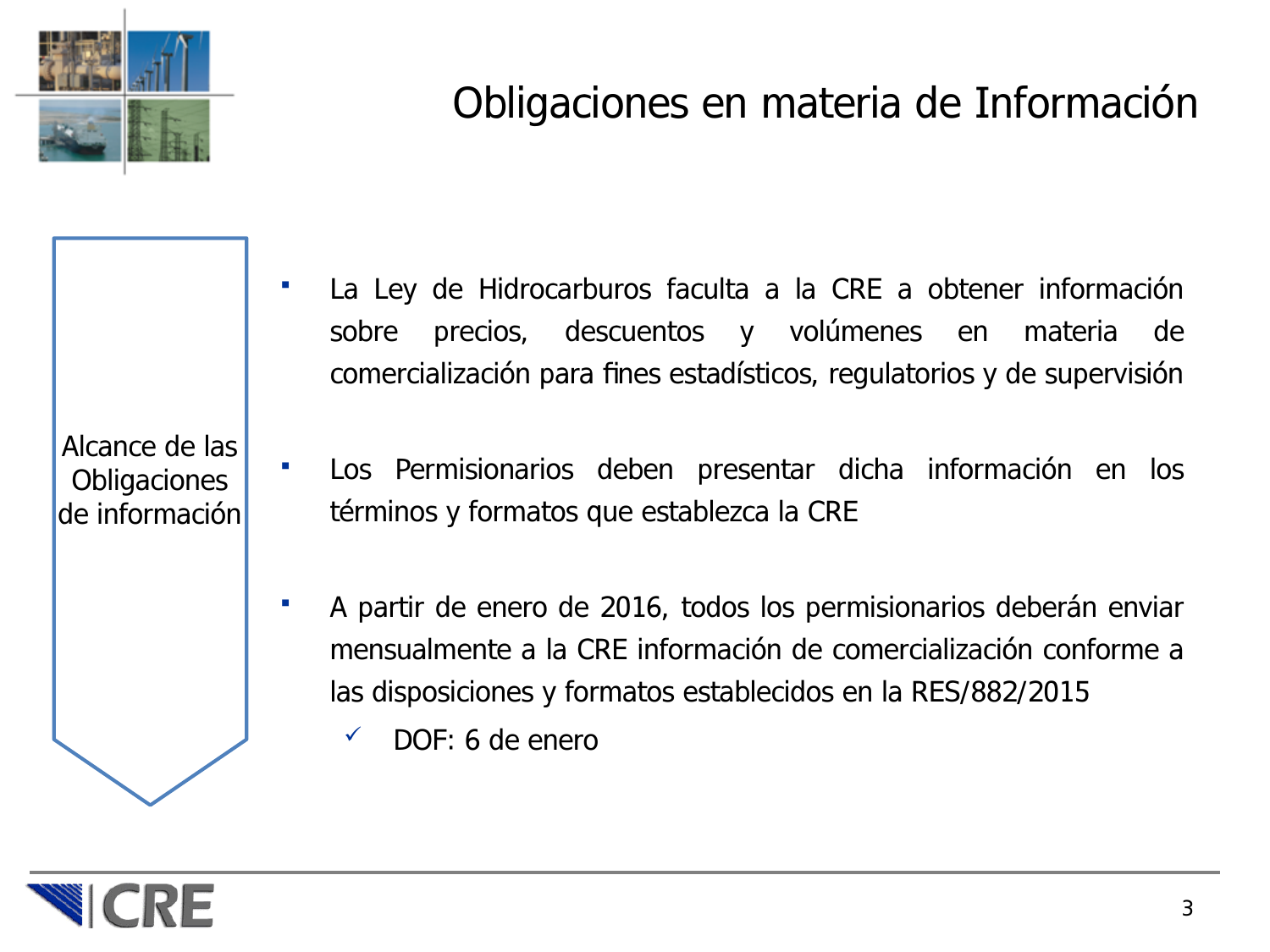

# Obligaciones en materia de Información
La Ley de Hidrocarburos faculta a la CRE a obtener información sobre precios, descuentos y volúmenes en materia de comercialización para fines estadísticos, regulatorios y de supervisión

Los Permisionarios deben presentar dicha información en los términos y formatos que establezca la CRE

A partir de enero de 2016, todos los permisionarios deberán enviar mensualmente a la CRE información de comercialización conforme a las disposiciones y formatos establecidos en la RES/882/2015
DOF: 6 de enero

Alcance de las Obligaciones
de información

3